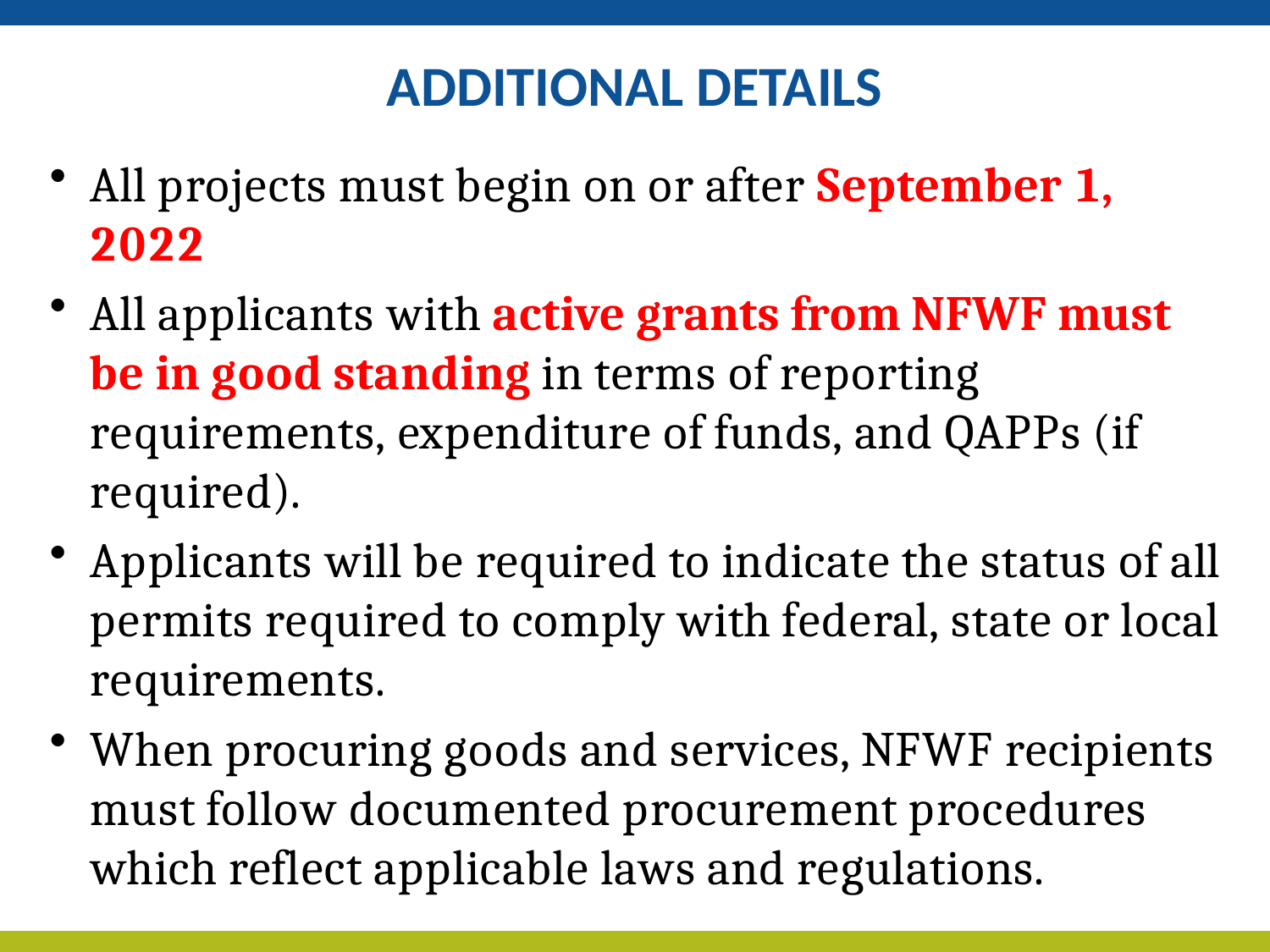

ADDITIONAL DETAILS
All projects must begin on or after September 1, 2022
All applicants with active grants from NFWF must be in good standing in terms of reporting requirements, expenditure of funds, and QAPPs (if required).
Applicants will be required to indicate the status of all permits required to comply with federal, state or local requirements.
When procuring goods and services, NFWF recipients must follow documented procurement procedures which reflect applicable laws and regulations.